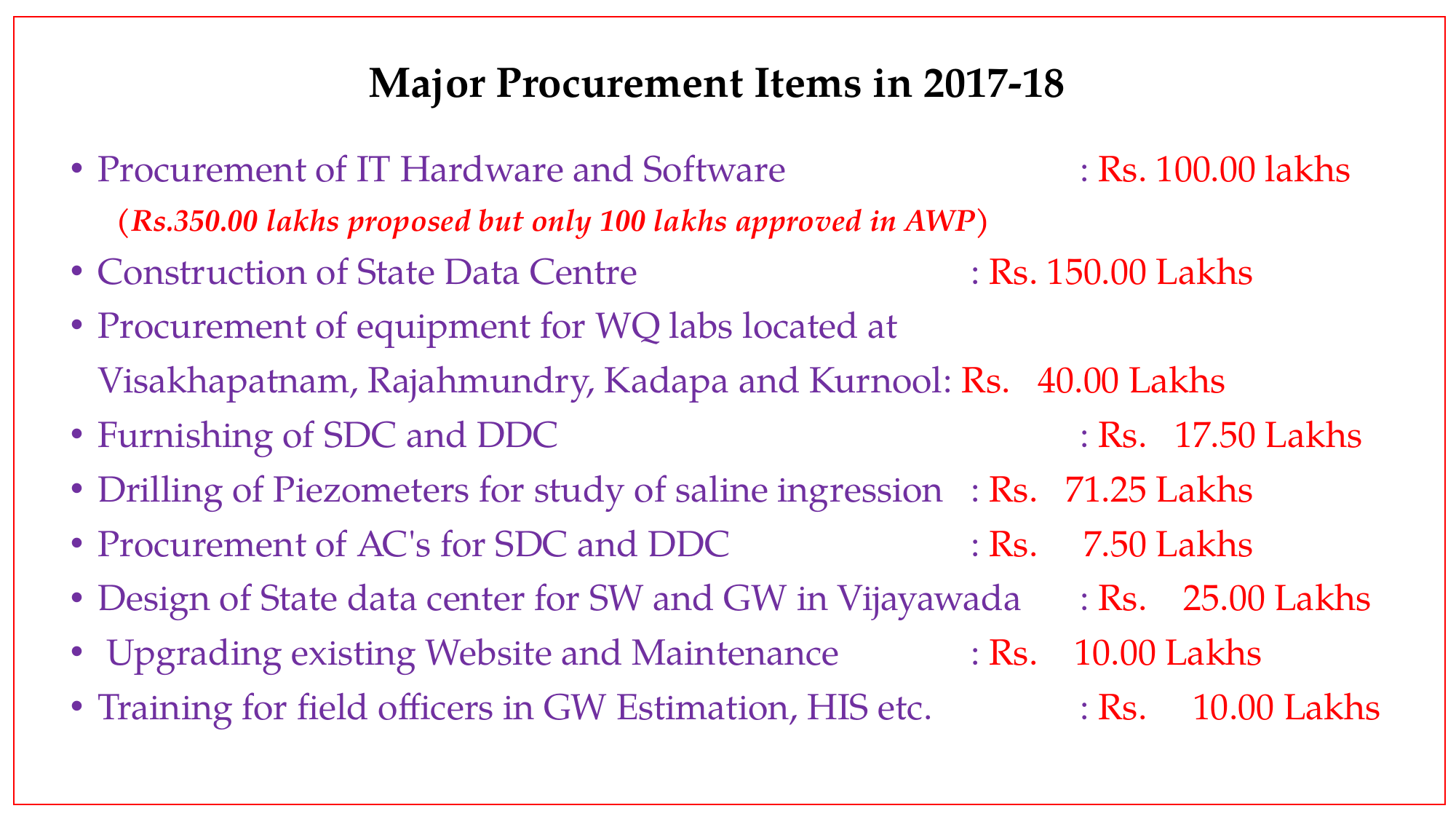

Major Procurement Items in 2017-18
Procurement of IT Hardware and Software			: Rs. 100.00 lakhs
      (Rs.350.00 lakhs proposed but only 100 lakhs approved in AWP)
Construction of State Data Centre				: Rs. 150.00 Lakhs
Procurement of equipment for WQ labs located at
   Visakhapatnam, Rajahmundry, Kadapa and Kurnool	: Rs.   40.00 Lakhs
Furnishing of SDC and DDC					: Rs.   17.50 Lakhs
Drilling of Piezometers for study of saline ingression	: Rs.   71.25 Lakhs
Procurement of AC's for SDC and DDC			: Rs.     7.50 Lakhs
Design of State data center for SW and GW in Vijayawada	: Rs.    25.00 Lakhs
 Upgrading existing Website and Maintenance		: Rs.    10.00 Lakhs
Training for field officers in GW Estimation, HIS etc.		: Rs.     10.00 Lakhs